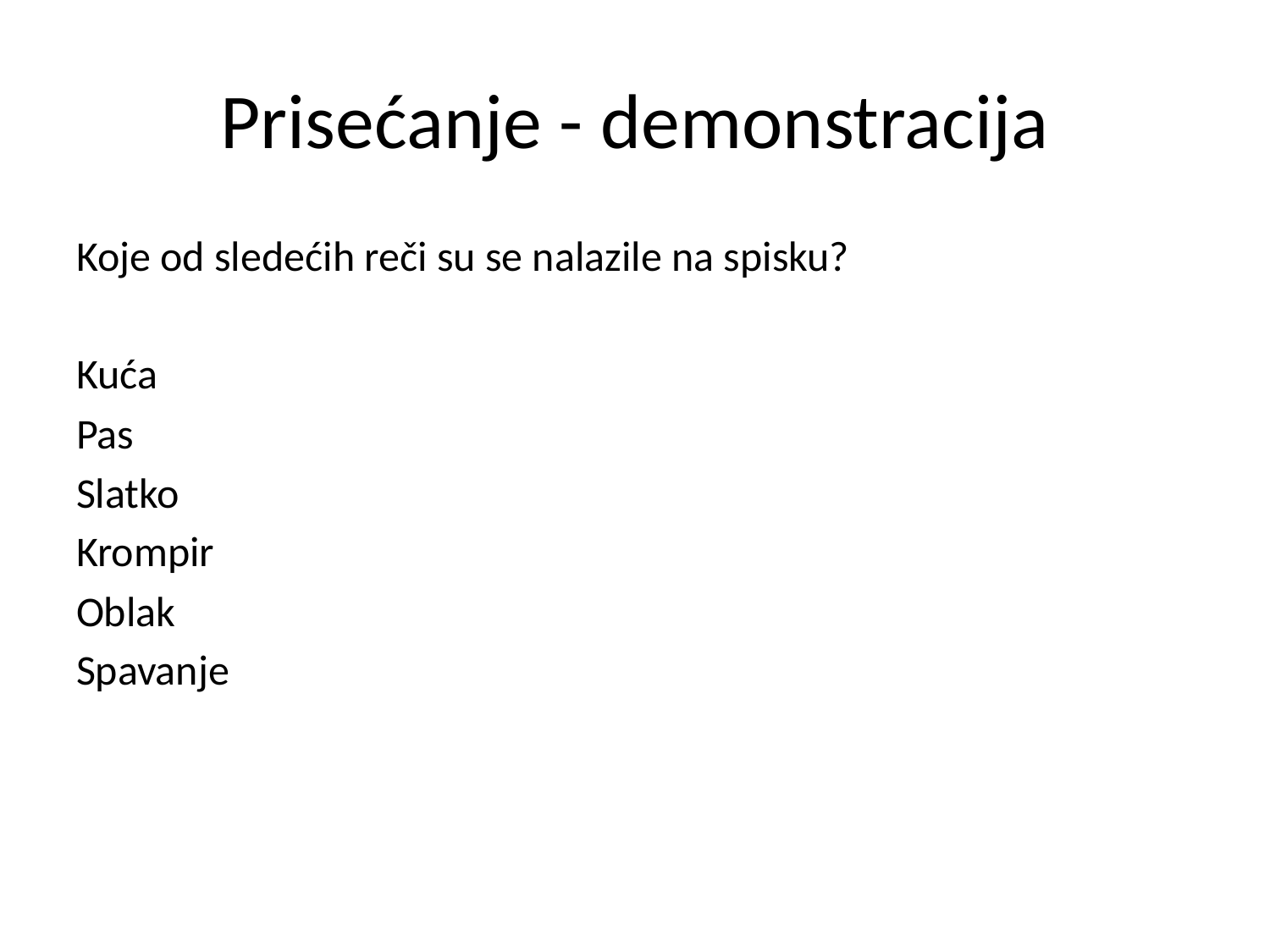

# Prisećanje - demonstracija
Koje od sledećih reči su se nalazile na spisku?

Kuća
Pas
Slatko
Krompir
Oblak
Spavanje